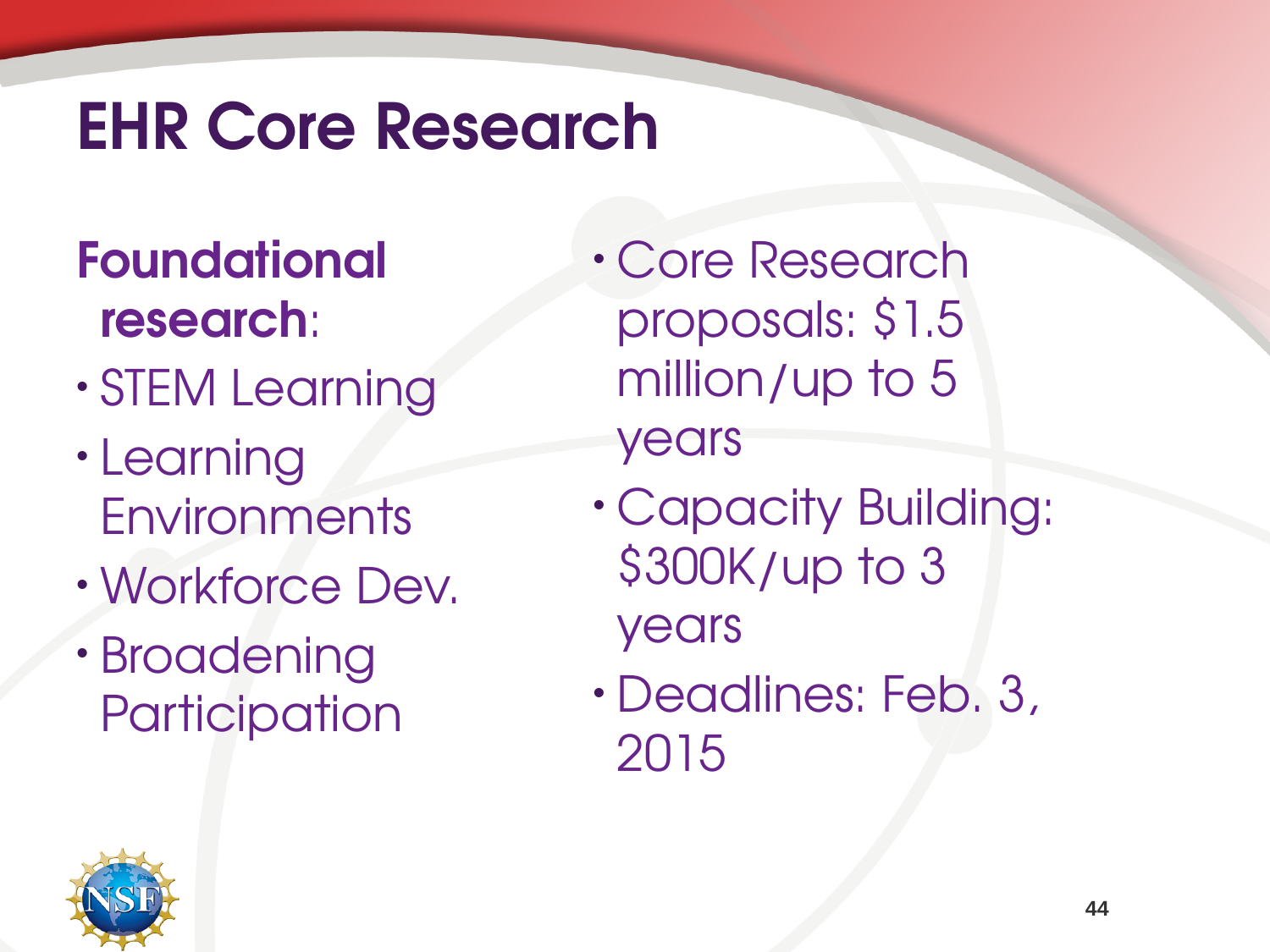

# EHR Core Research
Foundational research:
STEM Learning
Learning Environments
Workforce Dev.
Broadening Participation
Core Research proposals: $1.5 million/up to 5 years
Capacity Building: $300K/up to 3 years
Deadlines: Feb. 3, 2015
44